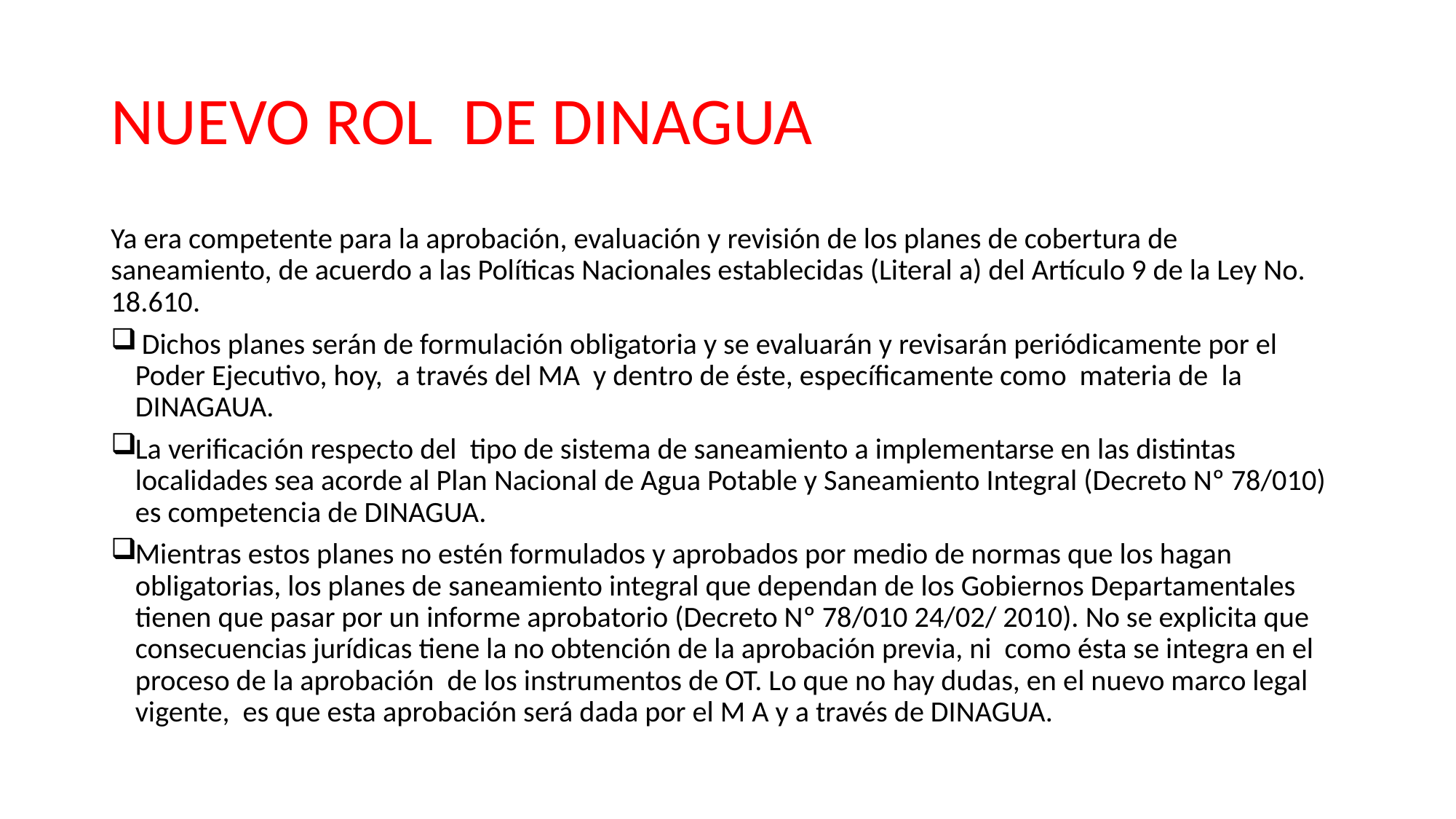

# NUEVO ROL  DE DINAGUA
Ya era competente para la aprobación, evaluación y revisión de los planes de cobertura de saneamiento, de acuerdo a las Políticas Nacionales establecidas (Literal a) del Artículo 9 de la Ley No. 18.610.
 Dichos planes serán de formulación obligatoria y se evaluarán y revisarán periódicamente por el Poder Ejecutivo, hoy,  a través del MA  y dentro de éste, específicamente como  materia de  la DINAGAUA.
La verificación respecto del  tipo de sistema de saneamiento a implementarse en las distintas localidades sea acorde al Plan Nacional de Agua Potable y Saneamiento Integral (Decreto Nº 78/010) es competencia de DINAGUA.
Mientras estos planes no estén formulados y aprobados por medio de normas que los hagan obligatorias, los planes de saneamiento integral que dependan de los Gobiernos Departamentales tienen que pasar por un informe aprobatorio (Decreto Nº 78/010 24/02/ 2010). No se explicita que consecuencias jurídicas tiene la no obtención de la aprobación previa, ni  como ésta se integra en el proceso de la aprobación  de los instrumentos de OT. Lo que no hay dudas, en el nuevo marco legal vigente,  es que esta aprobación será dada por el M A y a través de DINAGUA.